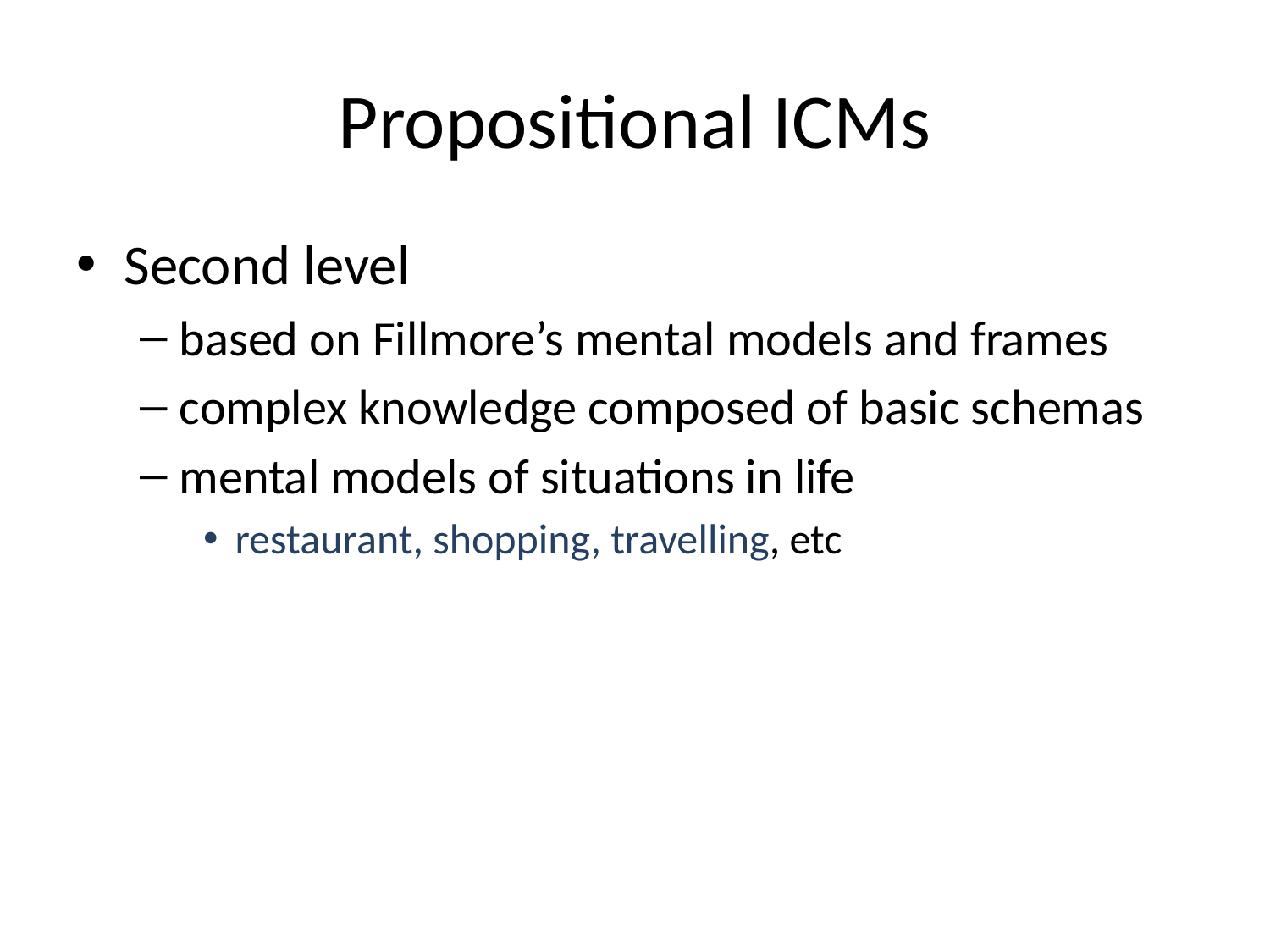

# Propositional ICMs
Second level
based on Fillmore’s mental models and frames
complex knowledge composed of basic schemas
mental models of situations in life
restaurant, shopping, travelling, etc